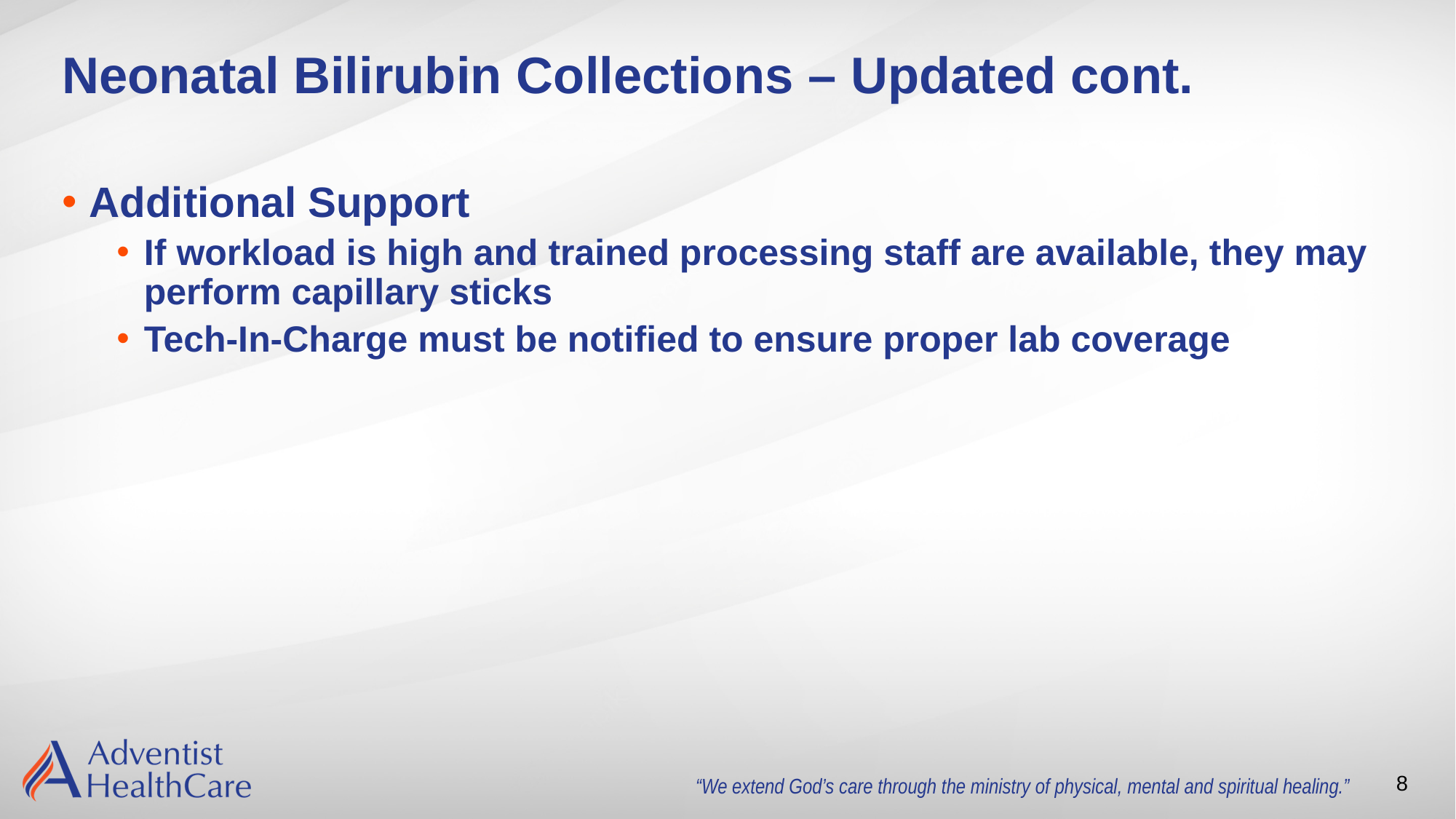

# Neonatal Bilirubin Collections – Updated cont.
Additional Support
If workload is high and trained processing staff are available, they may perform capillary sticks
Tech-In-Charge must be notified to ensure proper lab coverage
8
“We extend God’s care through the ministry of physical, mental and spiritual healing.”